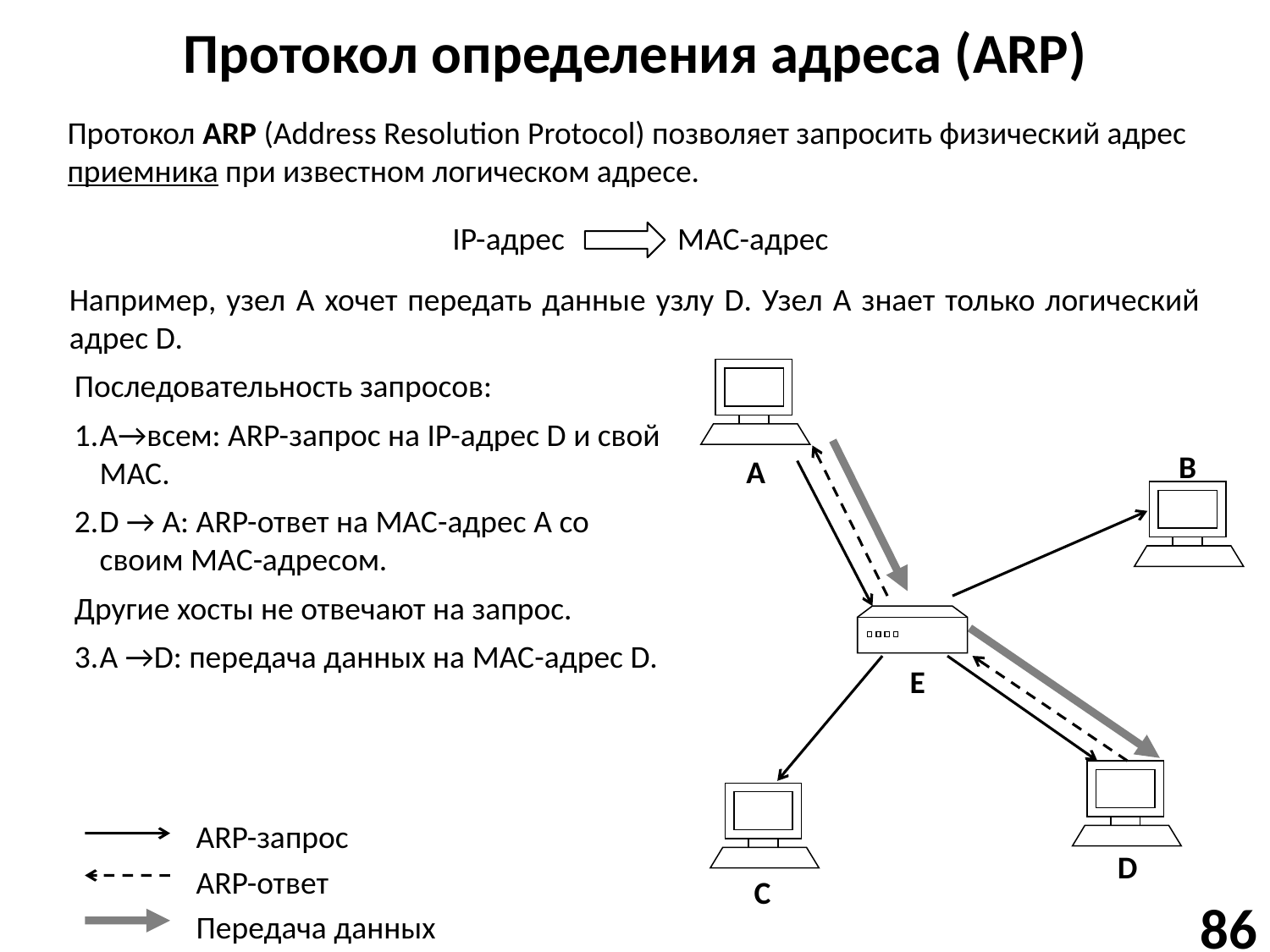

# Протокол определения адреса (ARP)
Протокол ARP (Address Resolution Protocol) позволяет запросить физический адрес приемника при известном логическом адресе.
IP-адрес
MAC-адрес

Например, узел A хочет передать данные узлу D. Узел A знает только логический адрес D.
Последовательность запросов:
A→всем: ARP-запрос на IP-адрес D и свой MAC.
D → A: ARP-ответ на MAC-адрес A со своим MAC-адресом.
Другие хосты не отвечают на запрос.
A →D: передача данных на MAC-адрес D.

B
A

E

ARP-запрос

D
ARP-ответ
C

Передача данных
86